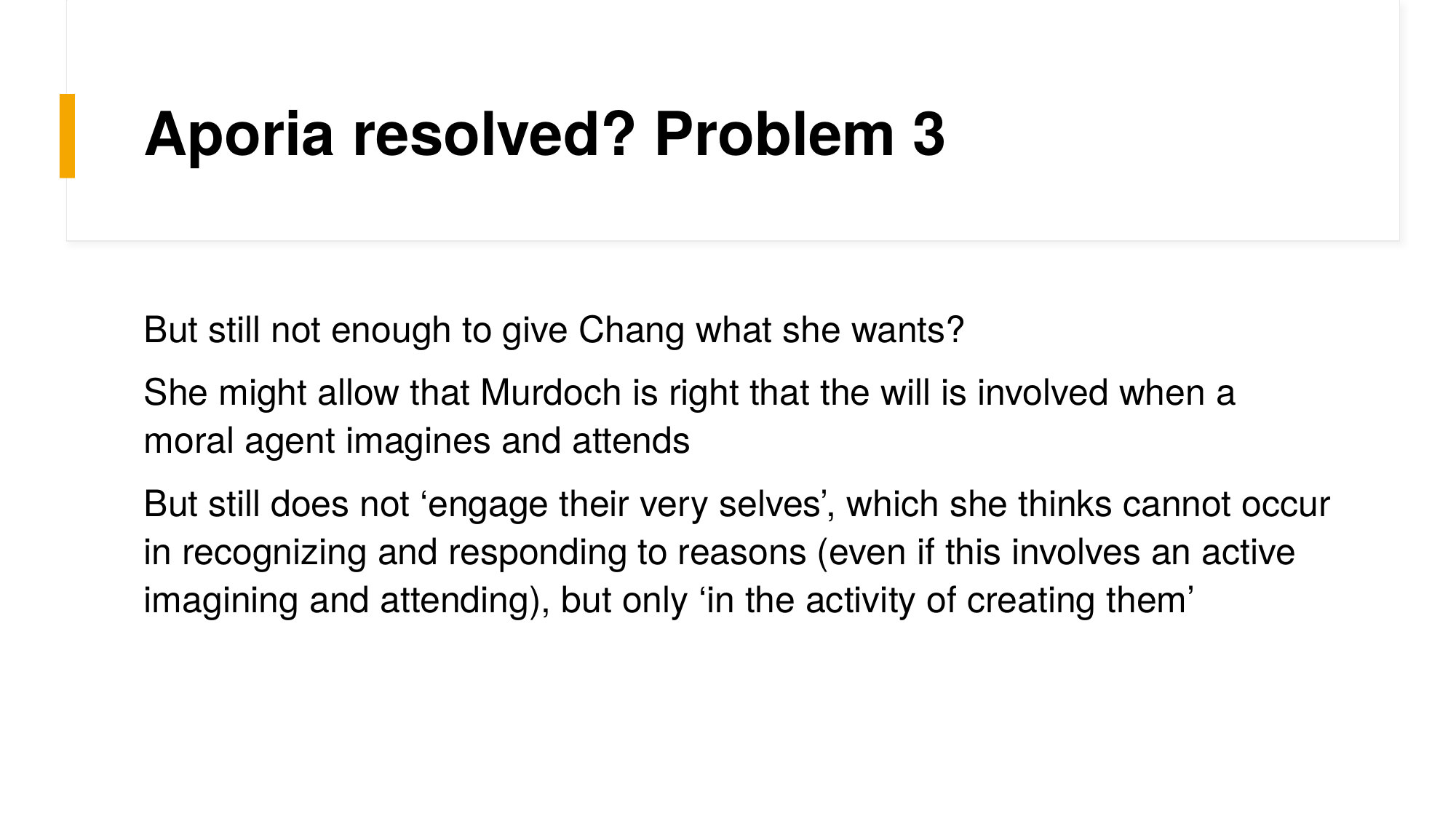

# Aporia resolved? Problem 3
But still not enough to give Chang what she wants?
She might allow that Murdoch is right that the will is involved when a moral agent imagines and attends
But still does not ‘engage their very selves’, which she thinks cannot occur in recognizing and responding to reasons (even if this involves an active imagining and attending), but only ‘in the activity of creating them’